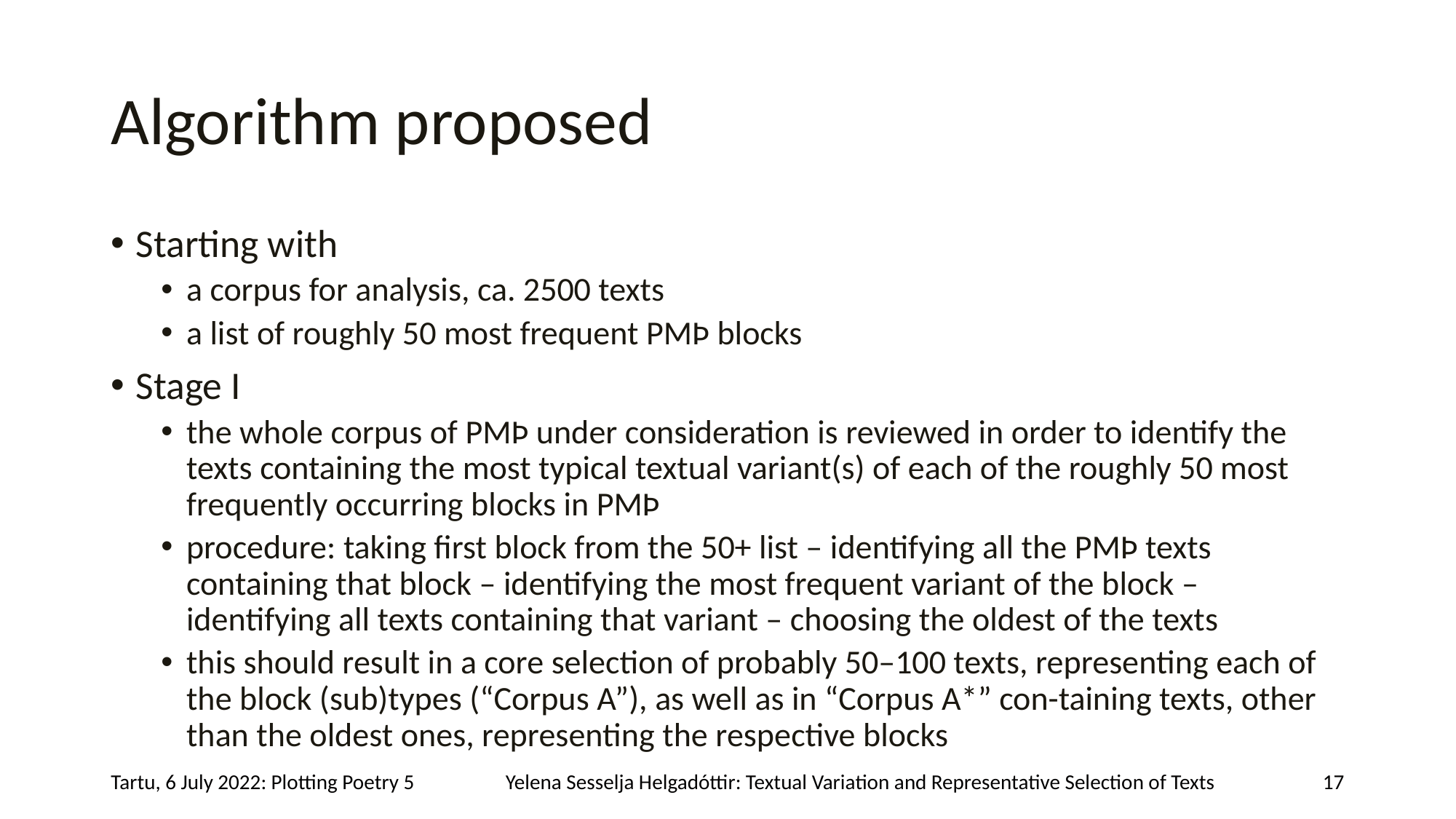

# Algorithm proposed
Starting with
a corpus for analysis, ca. 2500 texts
a list of roughly 50 most frequent PMÞ blocks
Stage I
the whole corpus of PMÞ under consideration is reviewed in order to identify the texts containing the most typical textual variant(s) of each of the roughly 50 most frequently occurring blocks in PMÞ
procedure: taking first block from the 50+ list – identifying all the PMÞ texts containing that block – identifying the most frequent variant of the block – identifying all texts containing that variant – choosing the oldest of the texts
this should result in a core selection of probably 50–100 texts, representing each of the block (sub)types (“Corpus A”), as well as in “Corpus A*” con-taining texts, other than the oldest ones, representing the respective blocks
Tartu, 6 July 2022: Plotting Poetry 5
Yelena Sesselja Helgadóttir: Textual Variation and Representative Selection of Texts
17